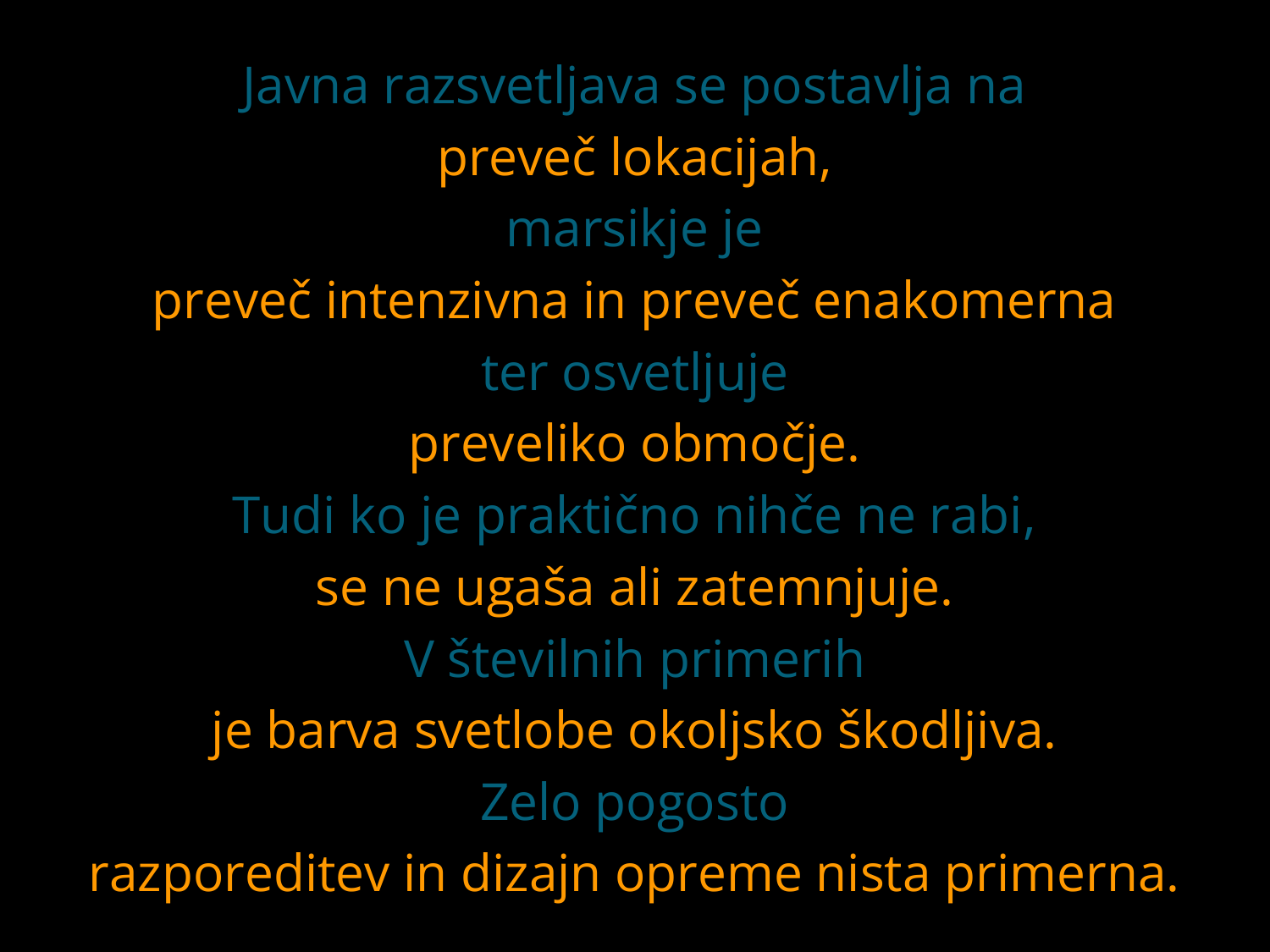

Javna razsvetljava se postavlja na
preveč lokacijah,
marsikje je
preveč intenzivna in preveč enakomerna
ter osvetljuje
preveliko območje.
Tudi ko je praktično nihče ne rabi,
se ne ugaša ali zatemnjuje.
V številnih primerih
je barva svetlobe okoljsko škodljiva.
Zelo pogosto
razporeditev in dizajn opreme nista primerna.